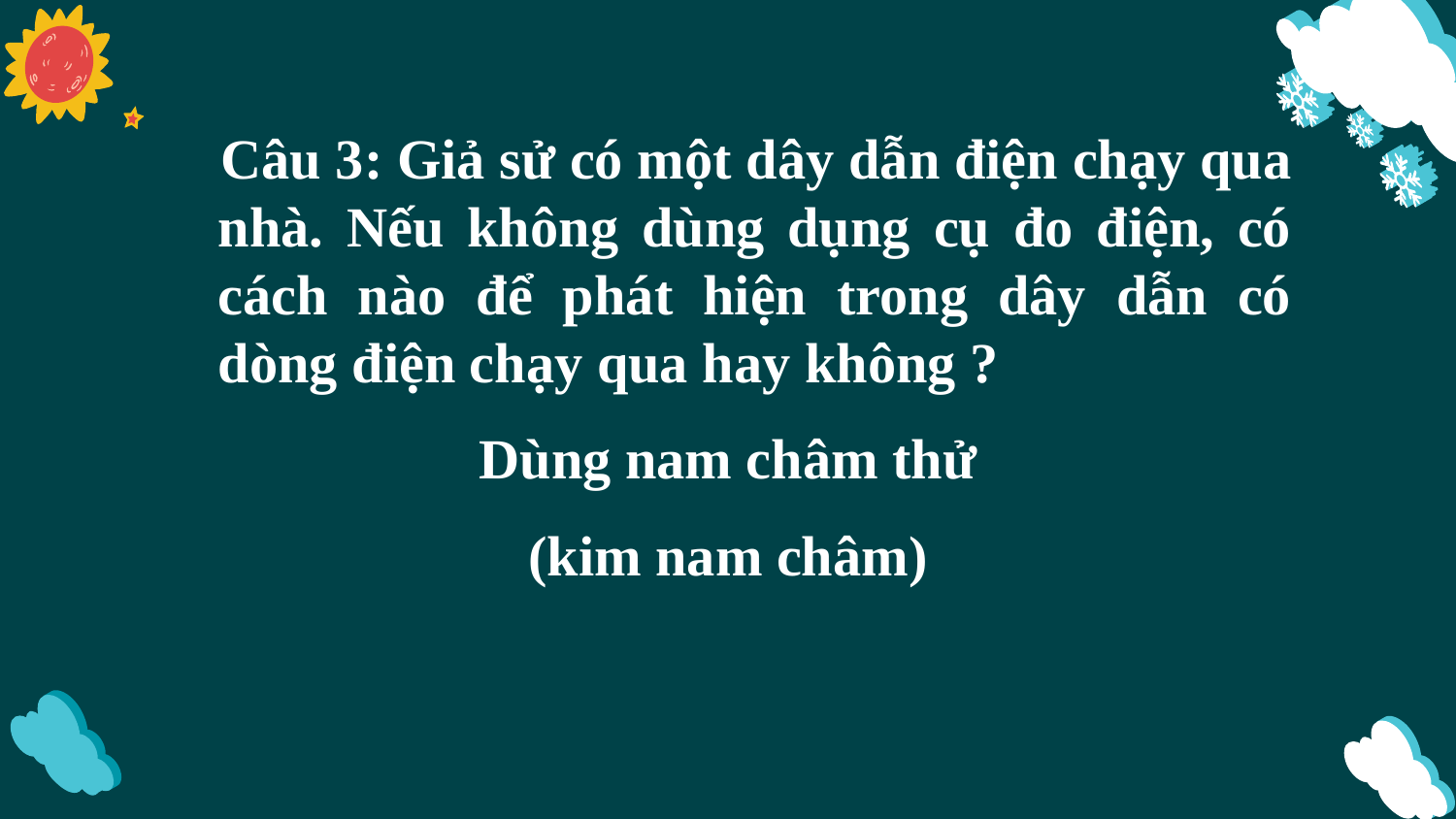

Câu 3: Giả sử có một dây dẫn điện chạy qua nhà. Nếu không dùng dụng cụ đo điện, có cách nào để phát hiện trong dây dẫn có dòng điện chạy qua hay không ?
Dùng nam châm thử
(kim nam châm)